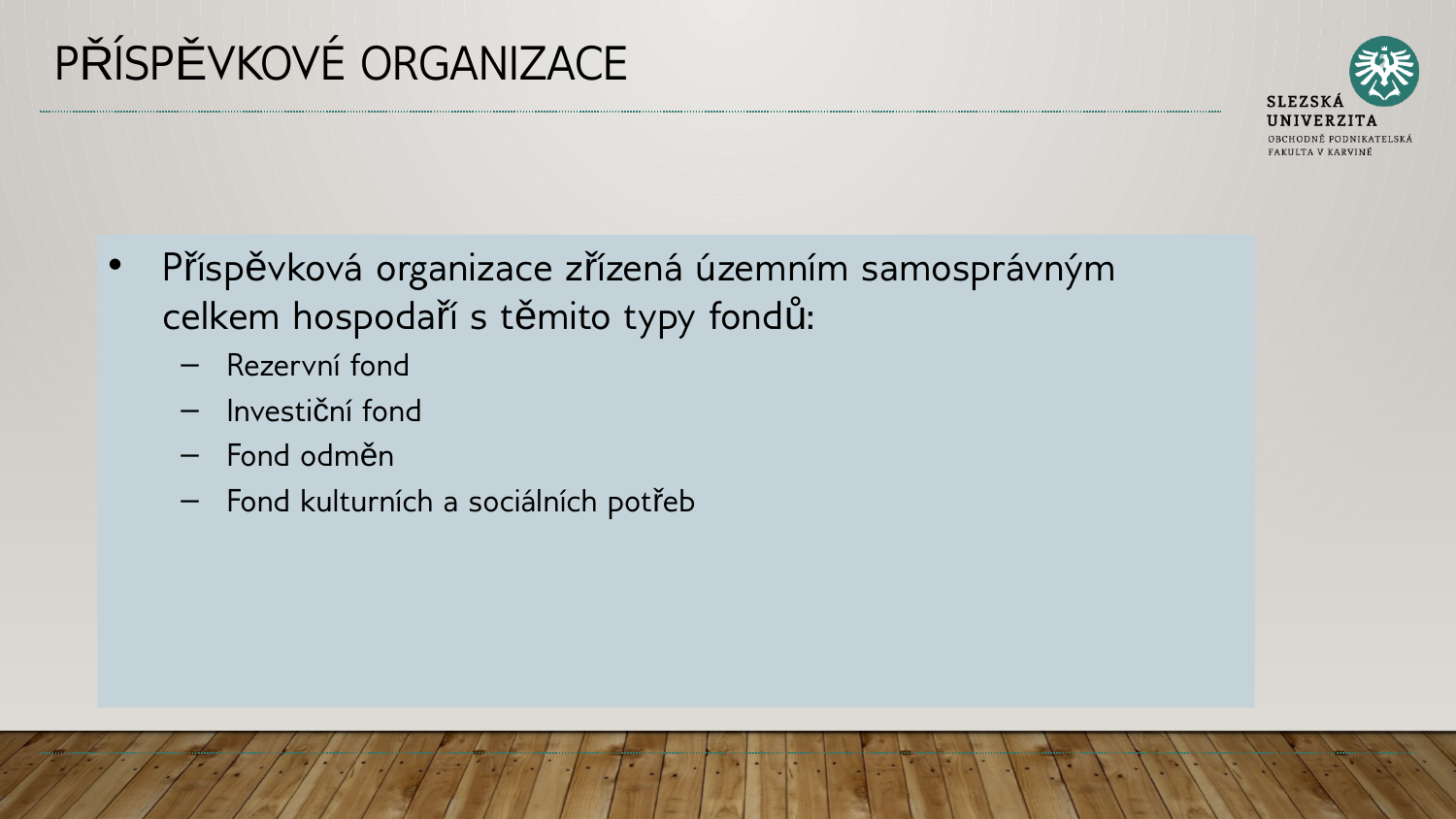

# Příspěvkové organizace
Příspěvková organizace zřízená územním samosprávným celkem hospodaří s těmito typy fondů:
Rezervní fond
Investiční fond
Fond odměn
Fond kulturních a sociálních potřeb